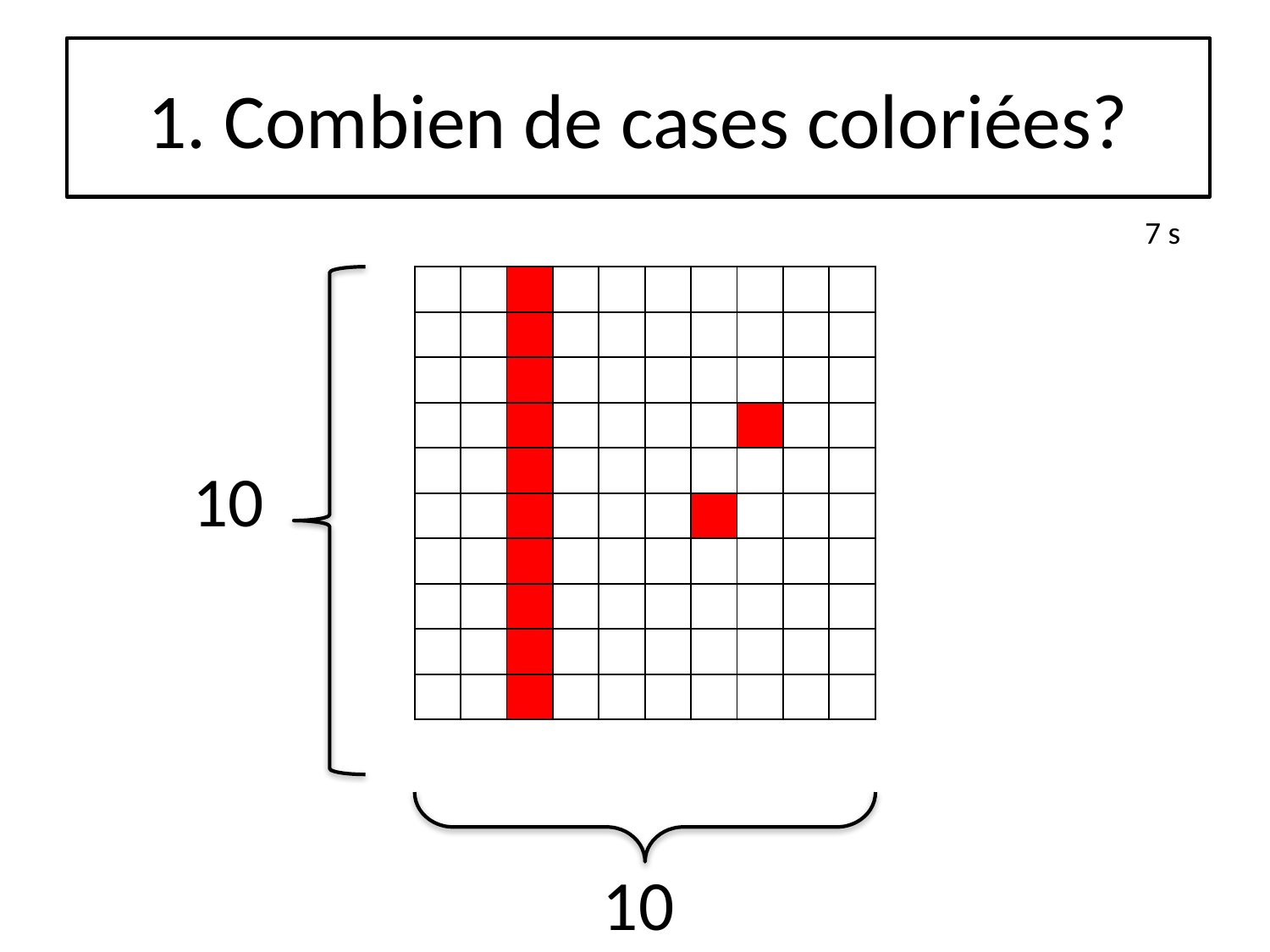

# 1. Combien de cases coloriées?
7 s
|  |  |  |  |  |  |  |  |  |  |
| --- | --- | --- | --- | --- | --- | --- | --- | --- | --- |
|  |  |  |  |  |  |  |  |  |  |
|  |  |  |  |  |  |  |  |  |  |
|  |  |  |  |  |  |  |  |  |  |
|  |  |  |  |  |  |  |  |  |  |
|  |  |  |  |  |  |  |  |  |  |
|  |  |  |  |  |  |  |  |  |  |
|  |  |  |  |  |  |  |  |  |  |
|  |  |  |  |  |  |  |  |  |  |
|  |  |  |  |  |  |  |  |  |  |

10

10